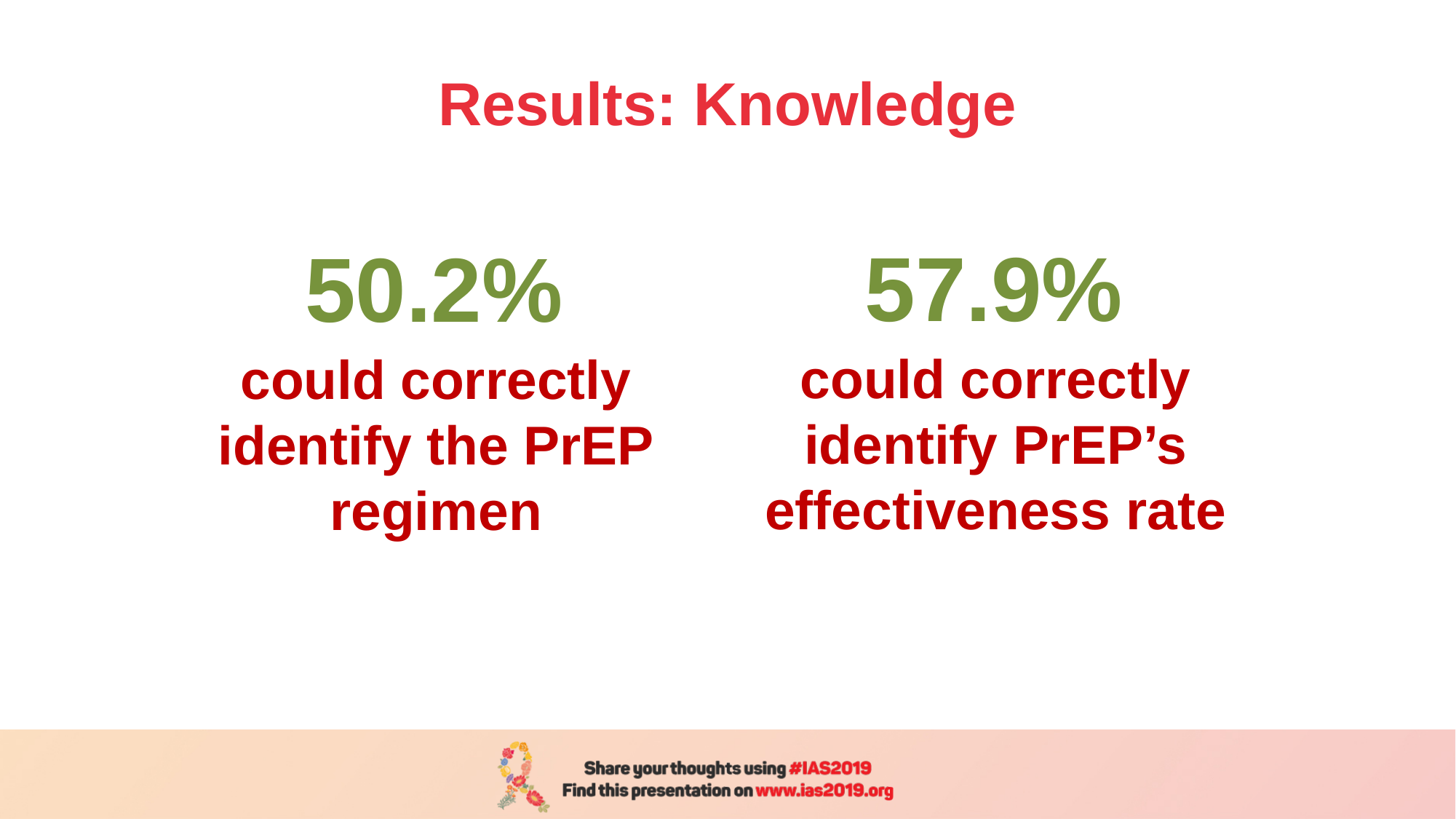

# Results: Knowledge
57.9%
50.2%
could correctly identify PrEP’s effectiveness rate
could correctly identify the PrEP regimen